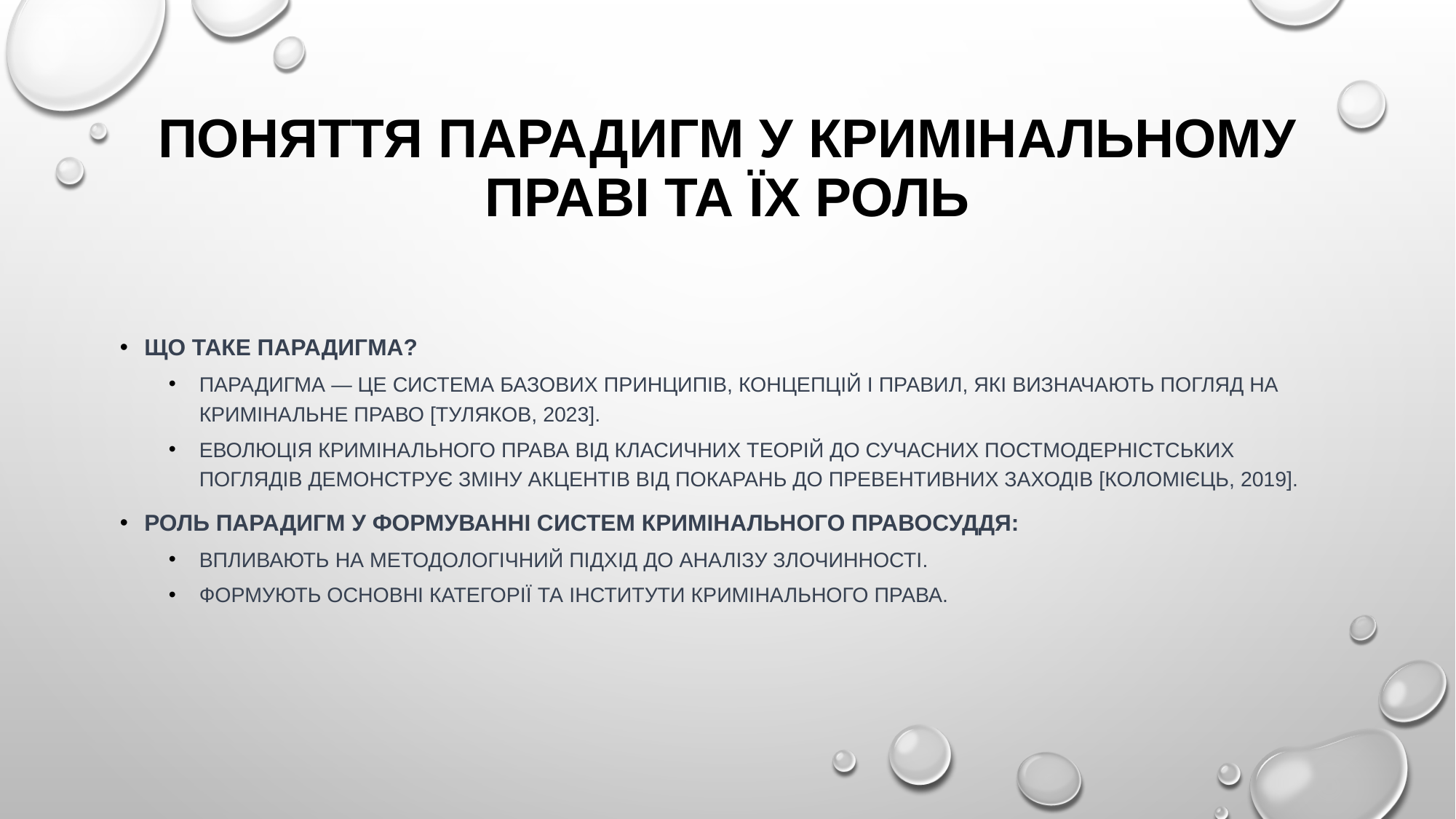

# Поняття парадигм у кримінальному праві та їх роль

Що таке парадигма?
Парадигма — це система базових принципів, концепцій і правил, які визначають погляд на кримінальне право [Туляков, 2023].
Еволюція кримінального права від класичних теорій до сучасних постмодерністських поглядів демонструє зміну акцентів від покарань до превентивних заходів [Коломієць, 2019].
Роль парадигм у формуванні систем кримінального правосуддя:
Впливають на методологічний підхід до аналізу злочинності.
Формують основні категорії та інститути кримінального права.